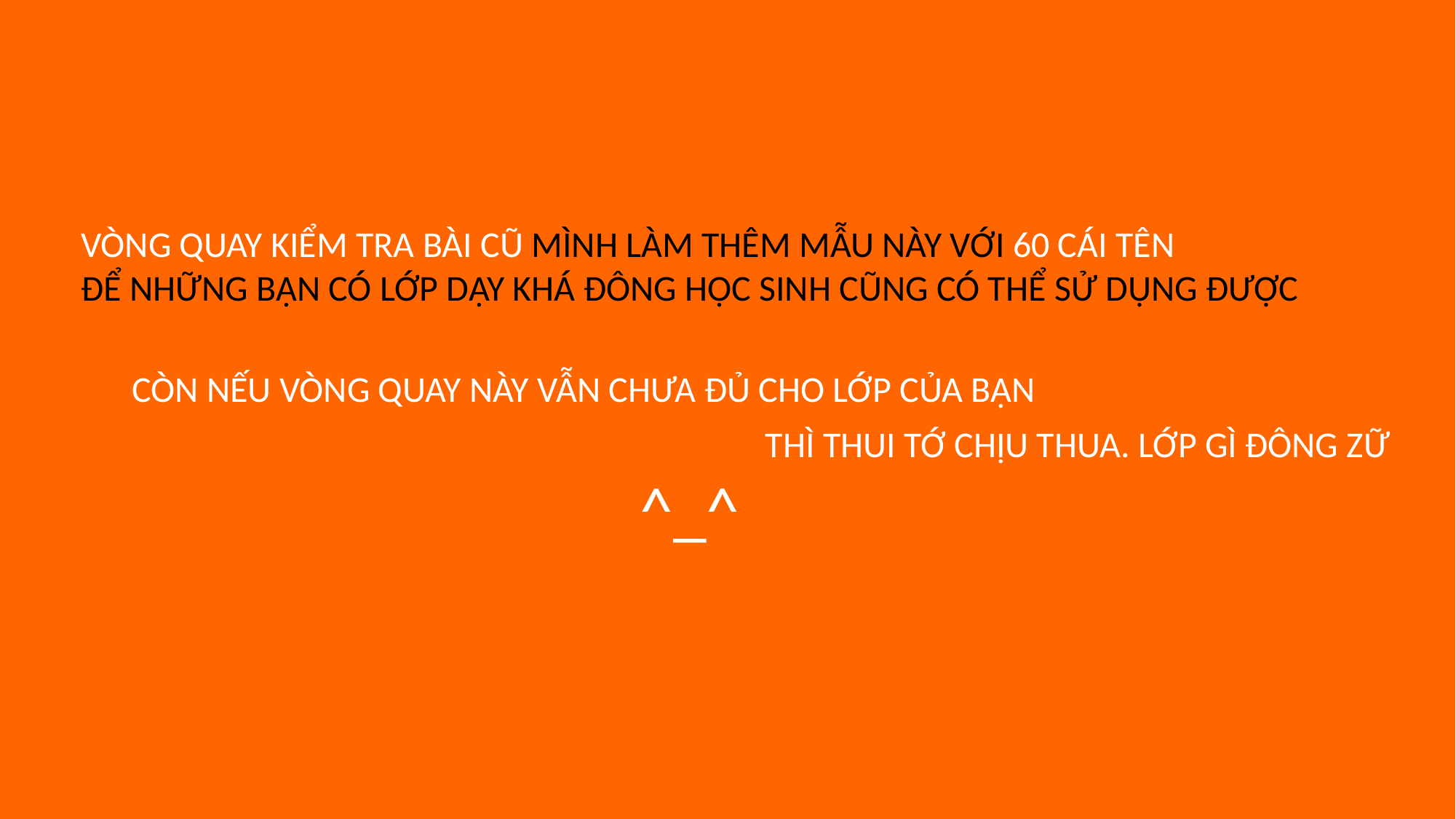

VÒNG QUAY KIỂM TRA BÀI CŨ MÌNH LÀM THÊM MẪU NÀY VỚI 60 CÁI TÊN
ĐỂ NHỮNG BẠN CÓ LỚP DẠY KHÁ ĐÔNG HỌC SINH CŨNG CÓ THỂ SỬ DỤNG ĐƯỢC
CÒN NẾU VÒNG QUAY NÀY VẪN CHƯA ĐỦ CHO LỚP CỦA BẠN
THÌ THUI TỚ CHỊU THUA. LỚP GÌ ĐÔNG ZỮ
^_^